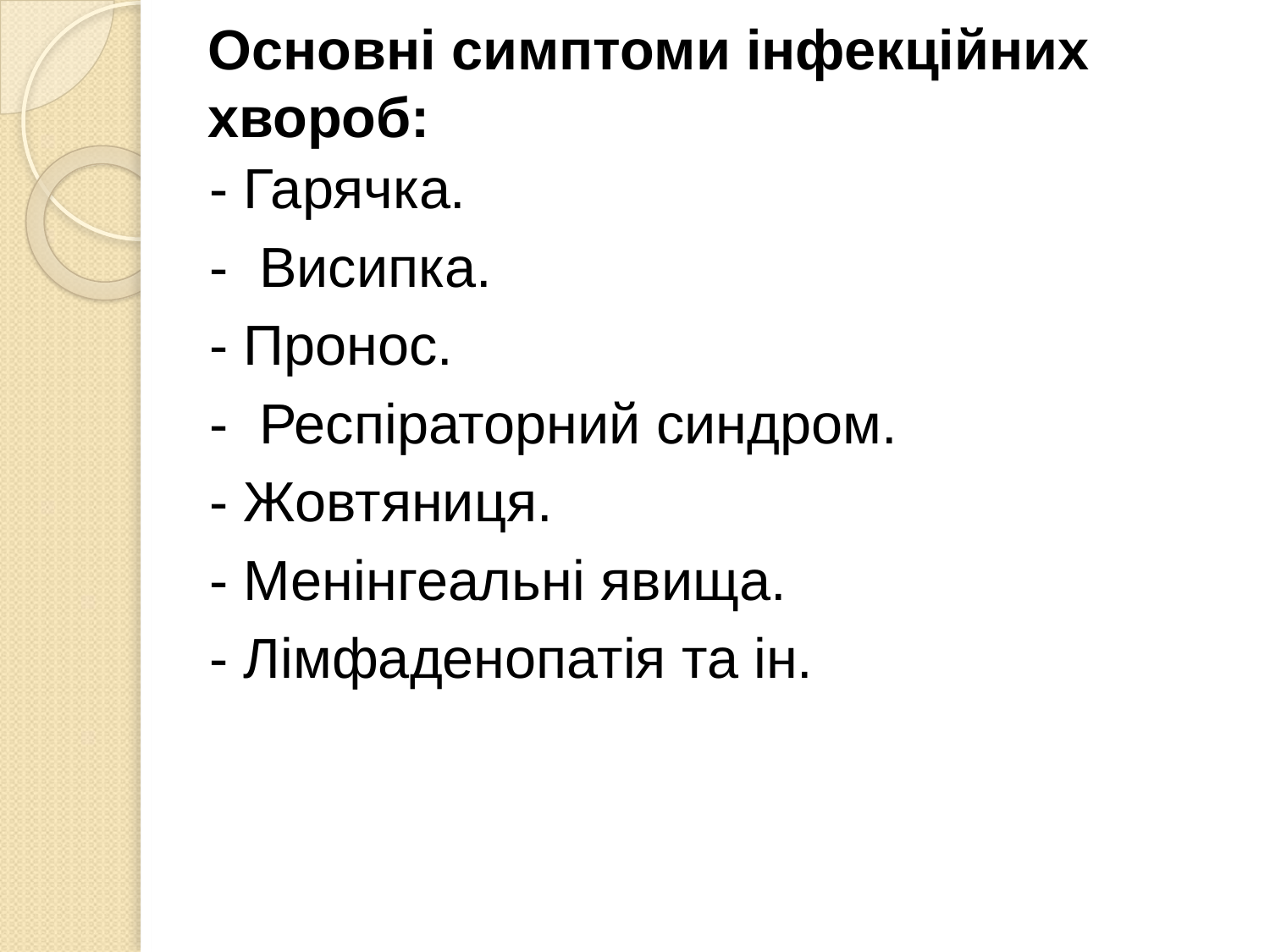

# Основні симптоми інфекційних хвороб:
- Гарячка.
-  Висипка.
- Пронос.
-  Респіраторний синдром.
- Жовтяниця.
- Менінгеальні явища.
- Лімфаденопатія та ін.